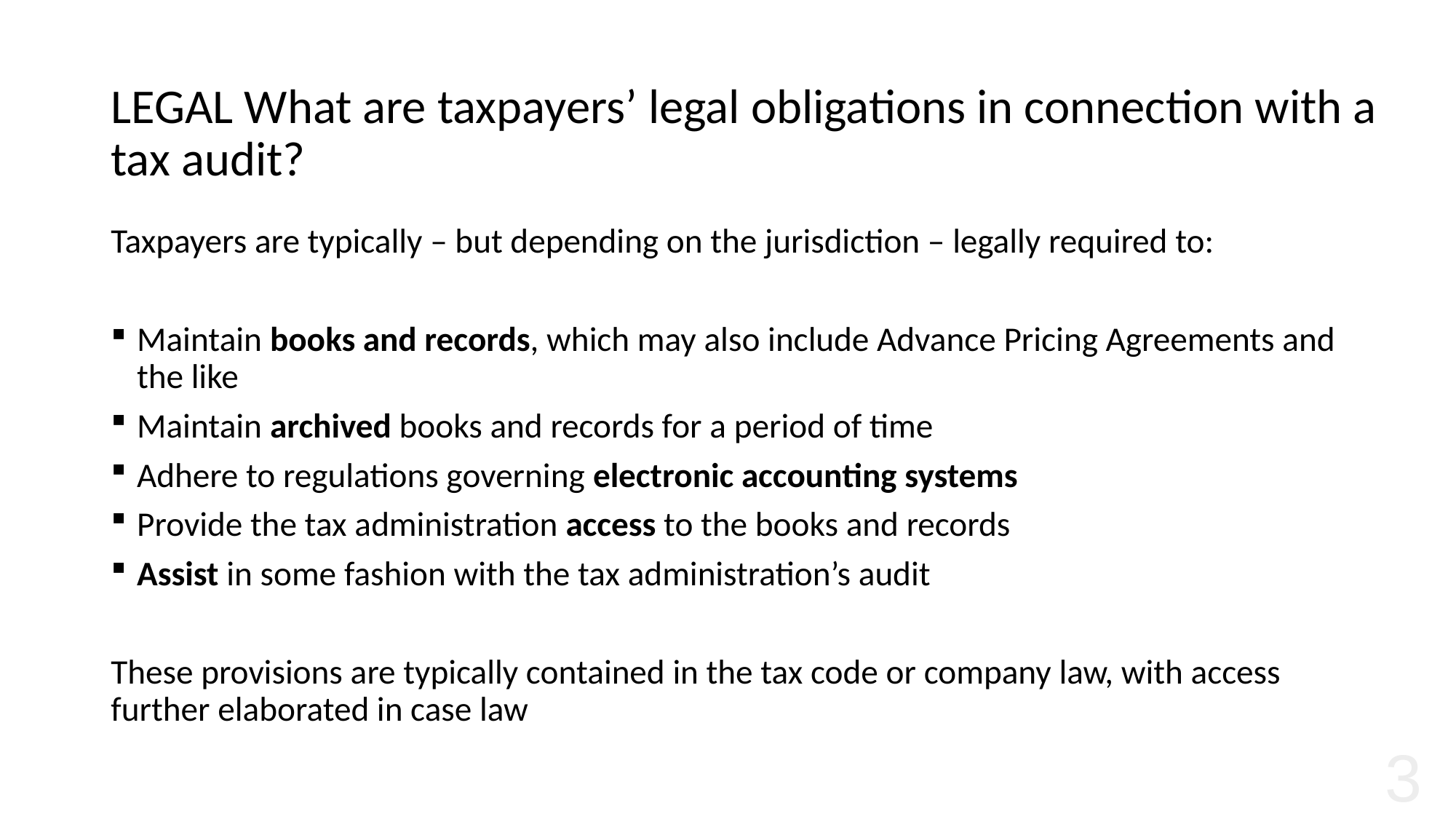

LEGAL What are taxpayers’ legal obligations in connection with a tax audit?
Taxpayers are typically – but depending on the jurisdiction – legally required to:

Maintain books and records, which may also include Advance Pricing Agreements and the like
Maintain archived books and records for a period of time
Adhere to regulations governing electronic accounting systems
Provide the tax administration access to the books and records
Assist in some fashion with the tax administration’s audit

These provisions are typically contained in the tax code or company law, with access further elaborated in case law
3